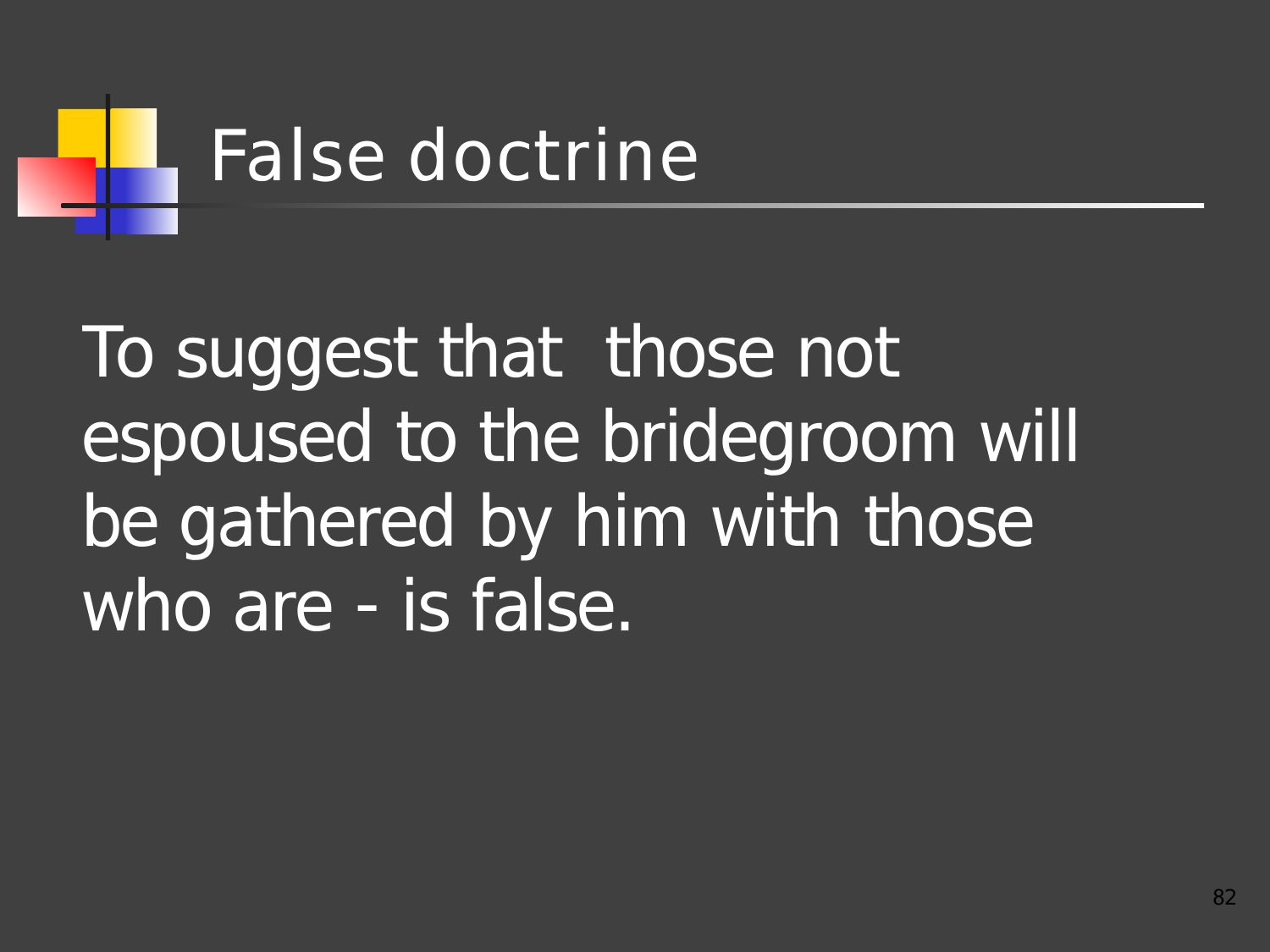

# False doctrine
To suggest that  those not espoused to the bridegroom will be gathered by him with those who are - is false.